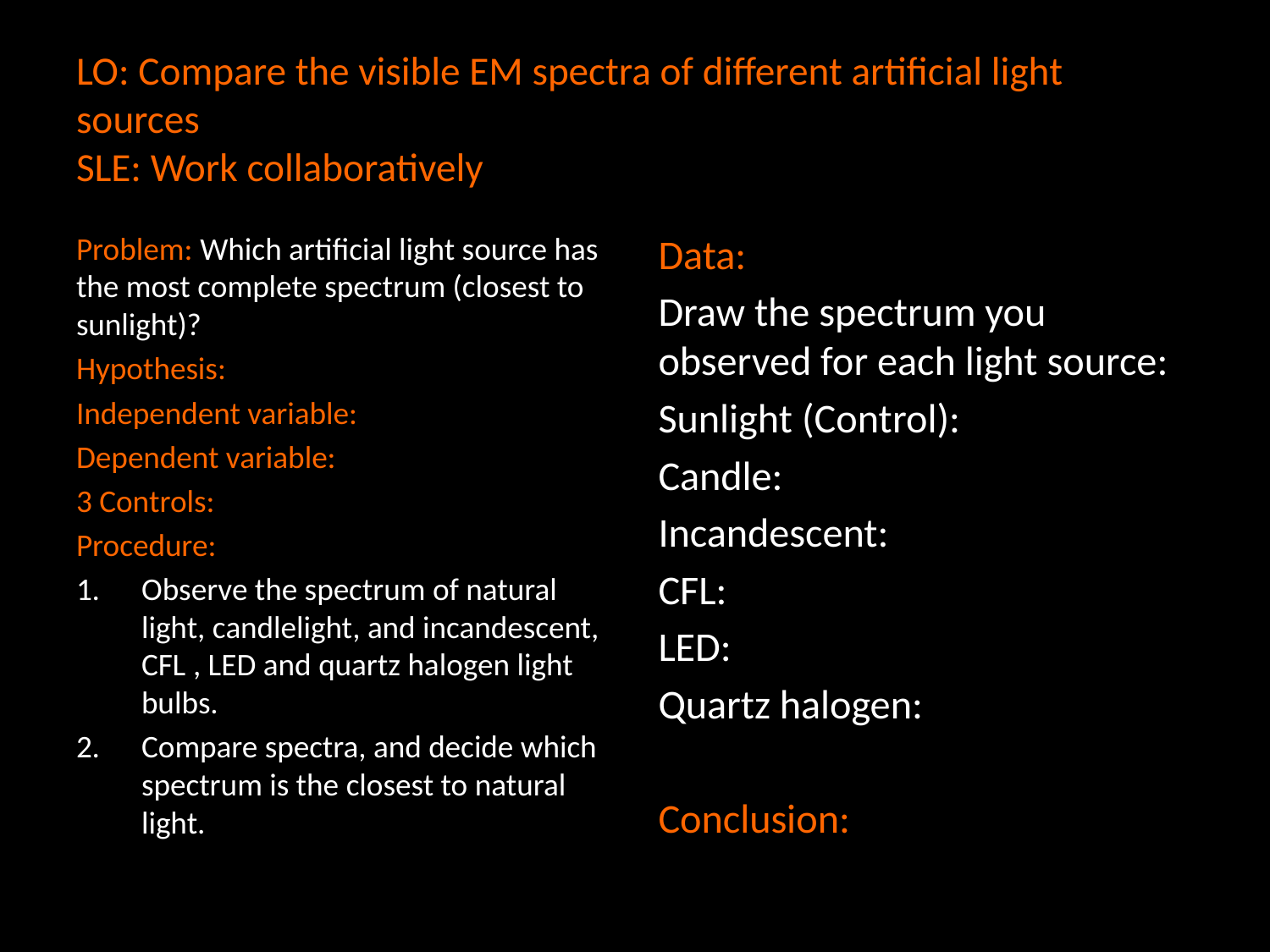

# LO: Compare the visible EM spectra of different artificial light sources SLE: Work collaboratively
Problem: Which artificial light source has the most complete spectrum (closest to sunlight)?
Hypothesis:
Independent variable:
Dependent variable:
3 Controls:
Procedure:
Observe the spectrum of natural light, candlelight, and incandescent, CFL , LED and quartz halogen light bulbs.
Compare spectra, and decide which spectrum is the closest to natural light.

Data:
Draw the spectrum you observed for each light source:
Sunlight (Control):
Candle:
Incandescent:
CFL:
LED:
Quartz halogen:

Conclusion: